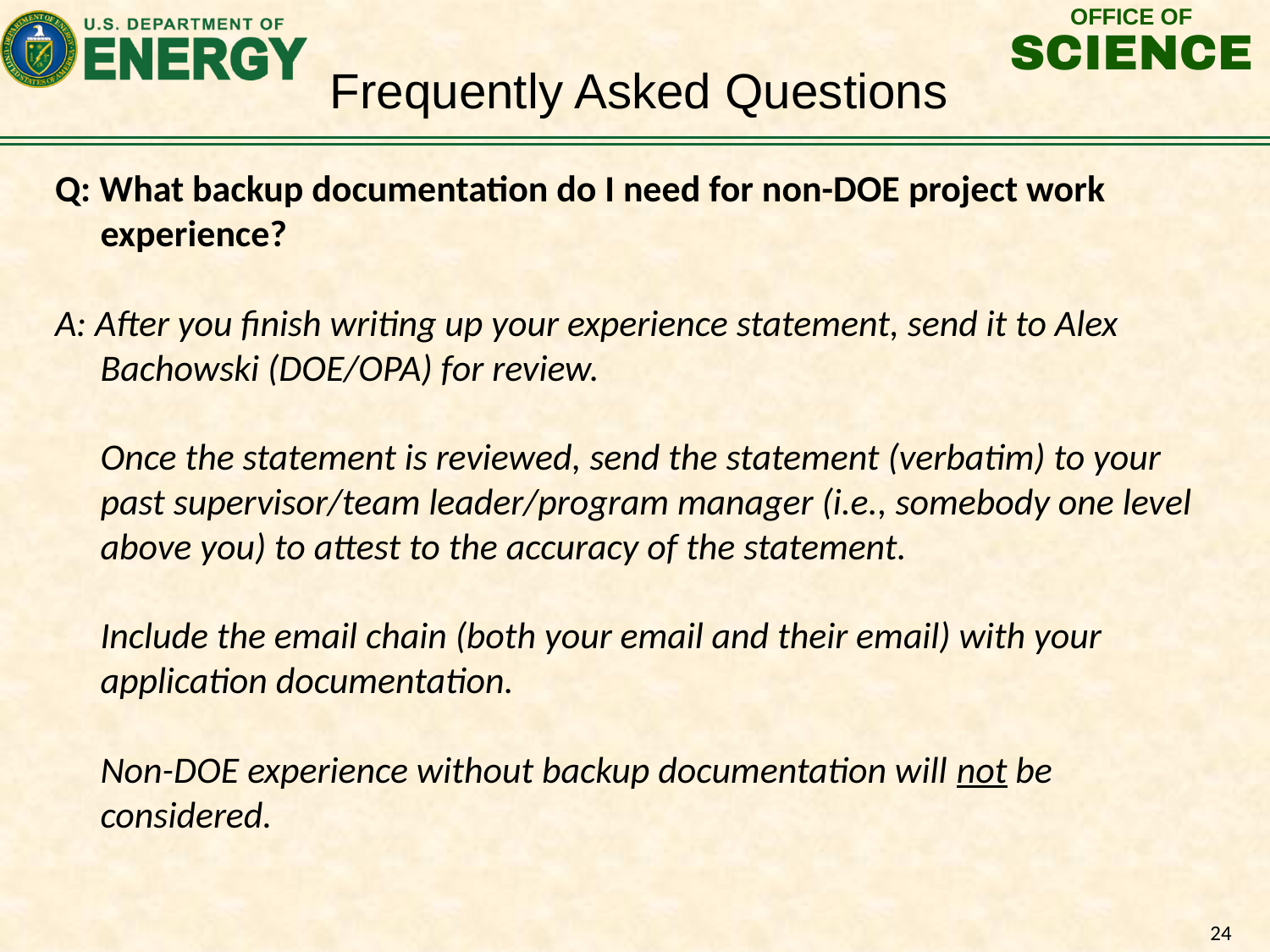

Frequently Asked Questions
Q: What backup documentation do I need for non-DOE project work experience?

A: After you finish writing up your experience statement, send it to Alex Bachowski (DOE/OPA) for review.

	Once the statement is reviewed, send the statement (verbatim) to your past supervisor/team leader/program manager (i.e., somebody one level above you) to attest to the accuracy of the statement.

	Include the email chain (both your email and their email) with your application documentation.
Non-DOE experience without backup documentation will not be considered.